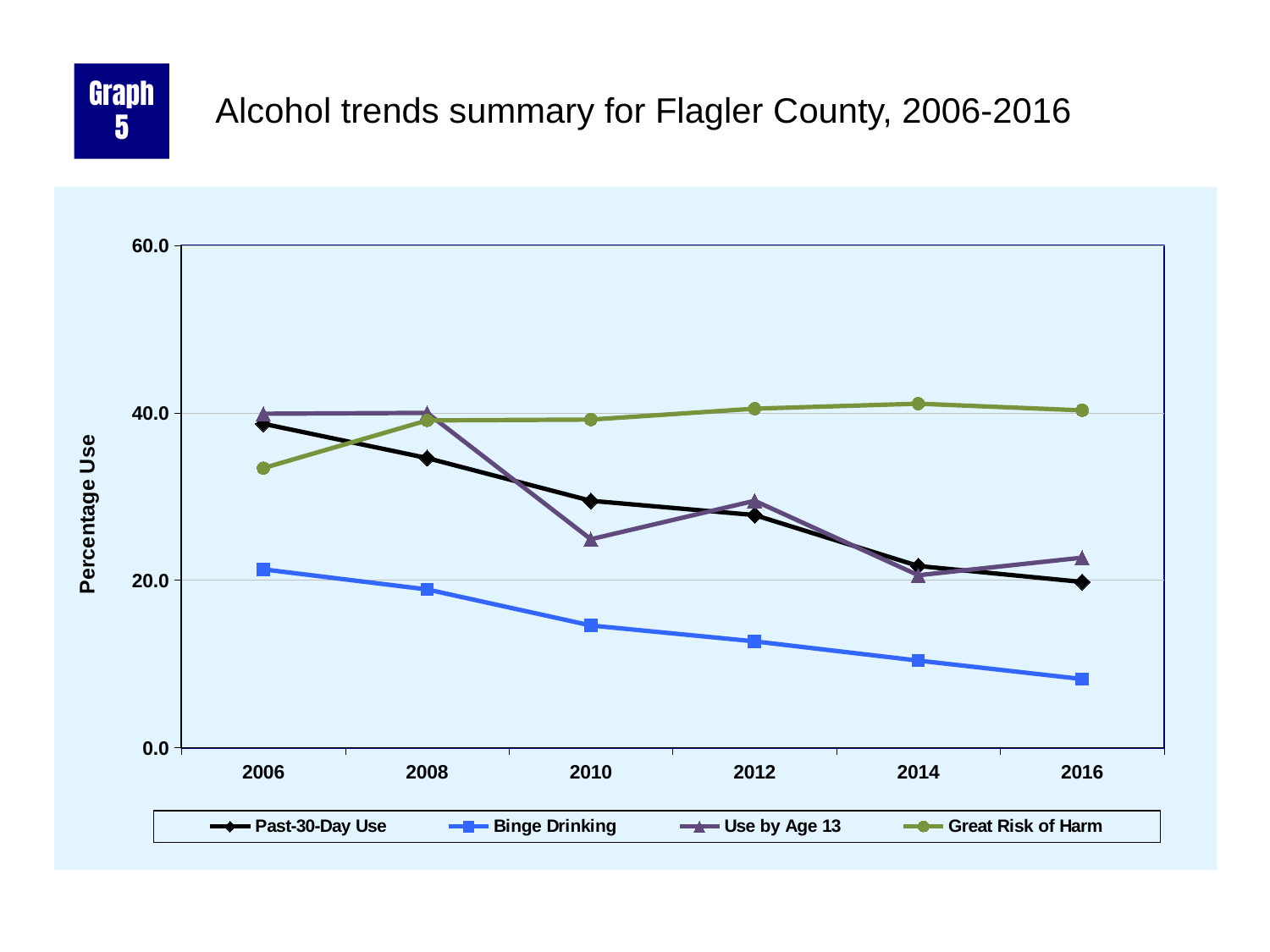

Graph 5
Alcohol trends summary for Flagler County, 2006-2016

### Chart

| Category | Past-30-Day Use | Binge Drinking | Use by Age 13 | Great Risk of Harm |
|---|---|---|---|---|
| 2006 | 38.7 | 21.3 | 39.9 | 33.4 |
| 2008 | 34.6 | 18.9 | 40.0 | 39.1 |
| 2010 | 29.5 | 14.6 | 24.9 | 39.2 |
| 2012 | 27.8 | 12.7 | 29.5 | 40.5 |
| 2014 | 21.7 | 10.4 | 20.6 | 41.1 |
| 2016 | 19.8 | 8.2 | 22.7 | 40.3 |